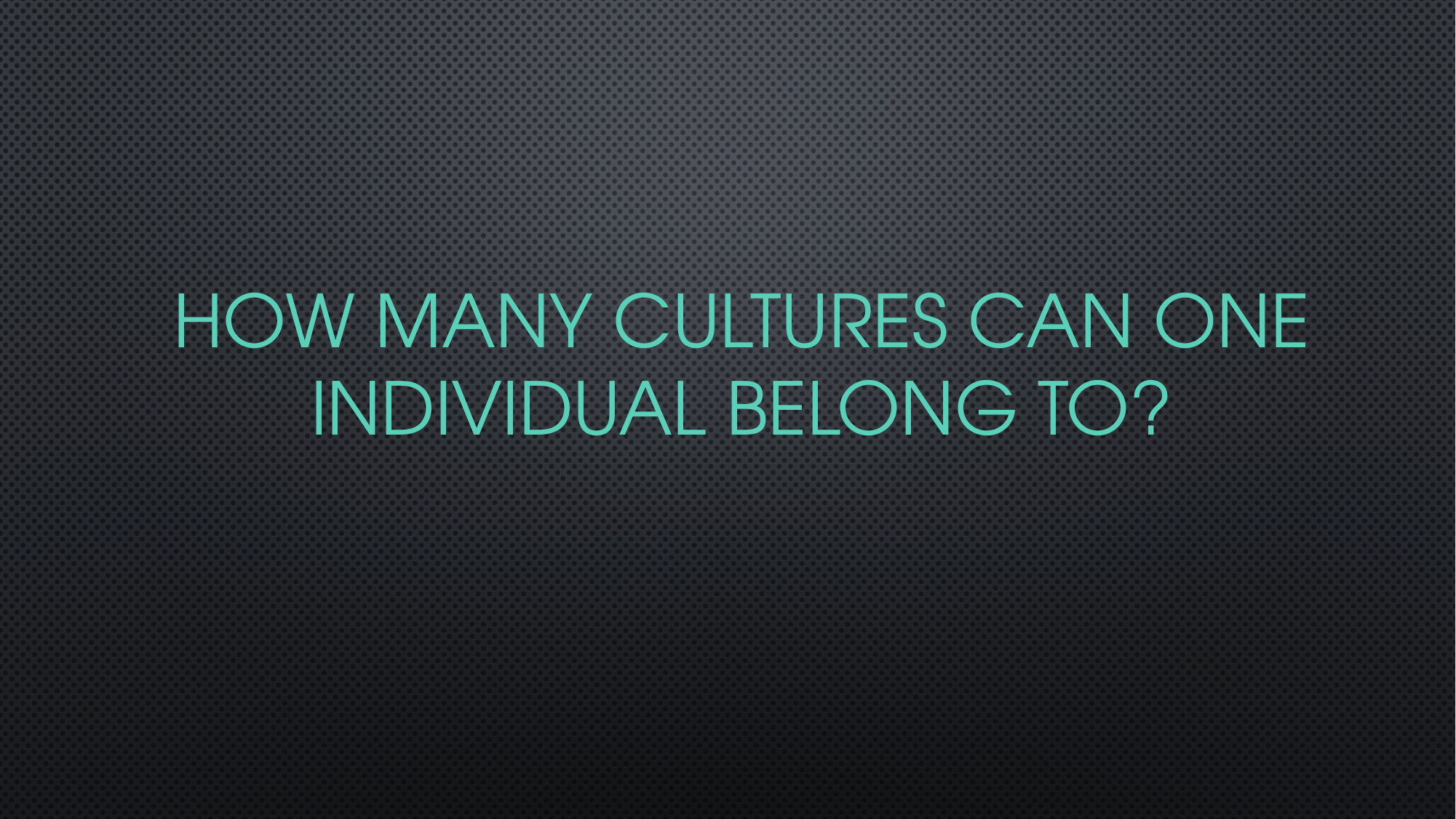

# How many cultures can one individual belong to?